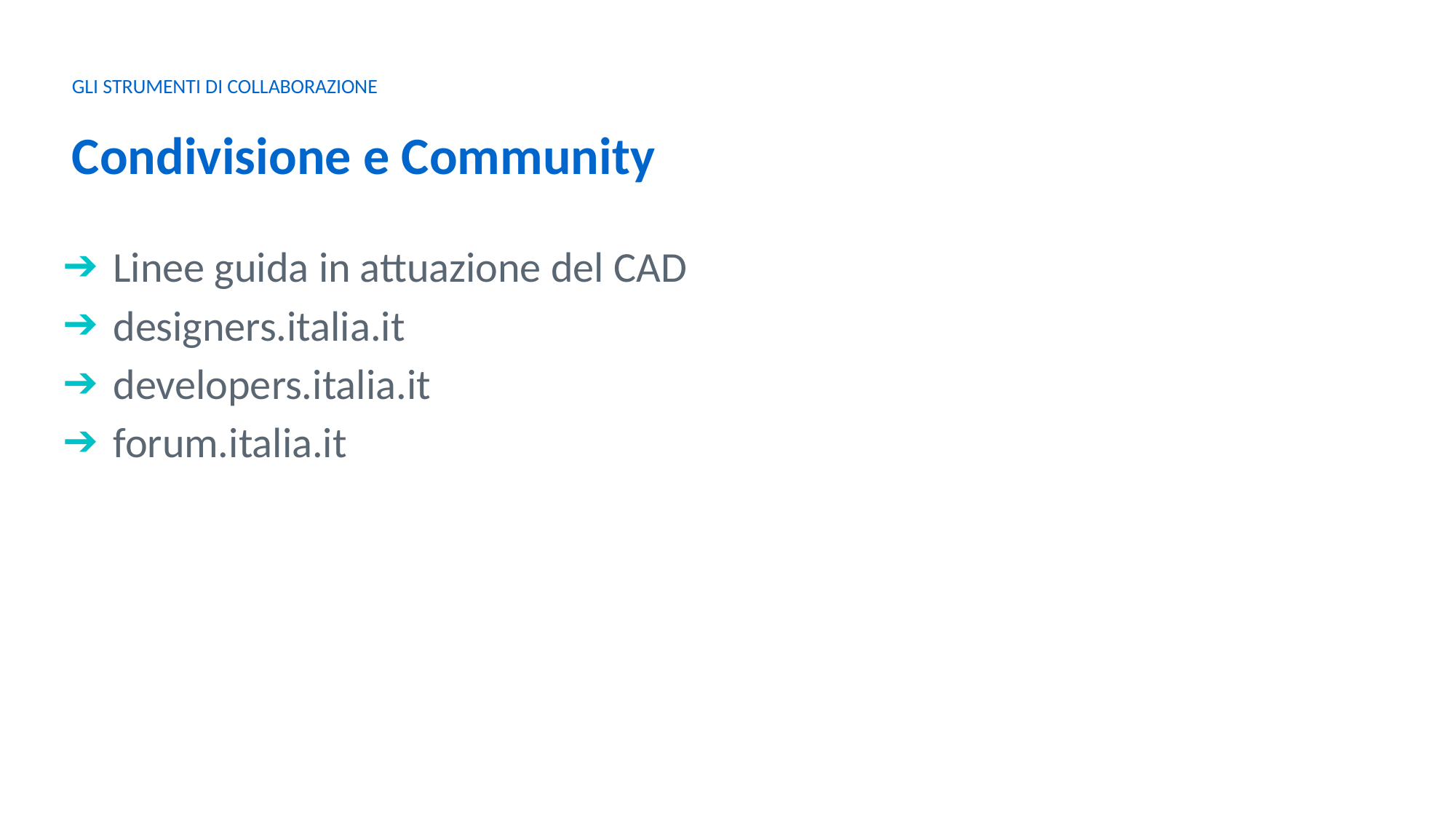

GLI STRUMENTI DI COLLABORAZIONE
Condivisione e Community
Linee guida in attuazione del CAD
designers.italia.it
developers.italia.it
forum.italia.it